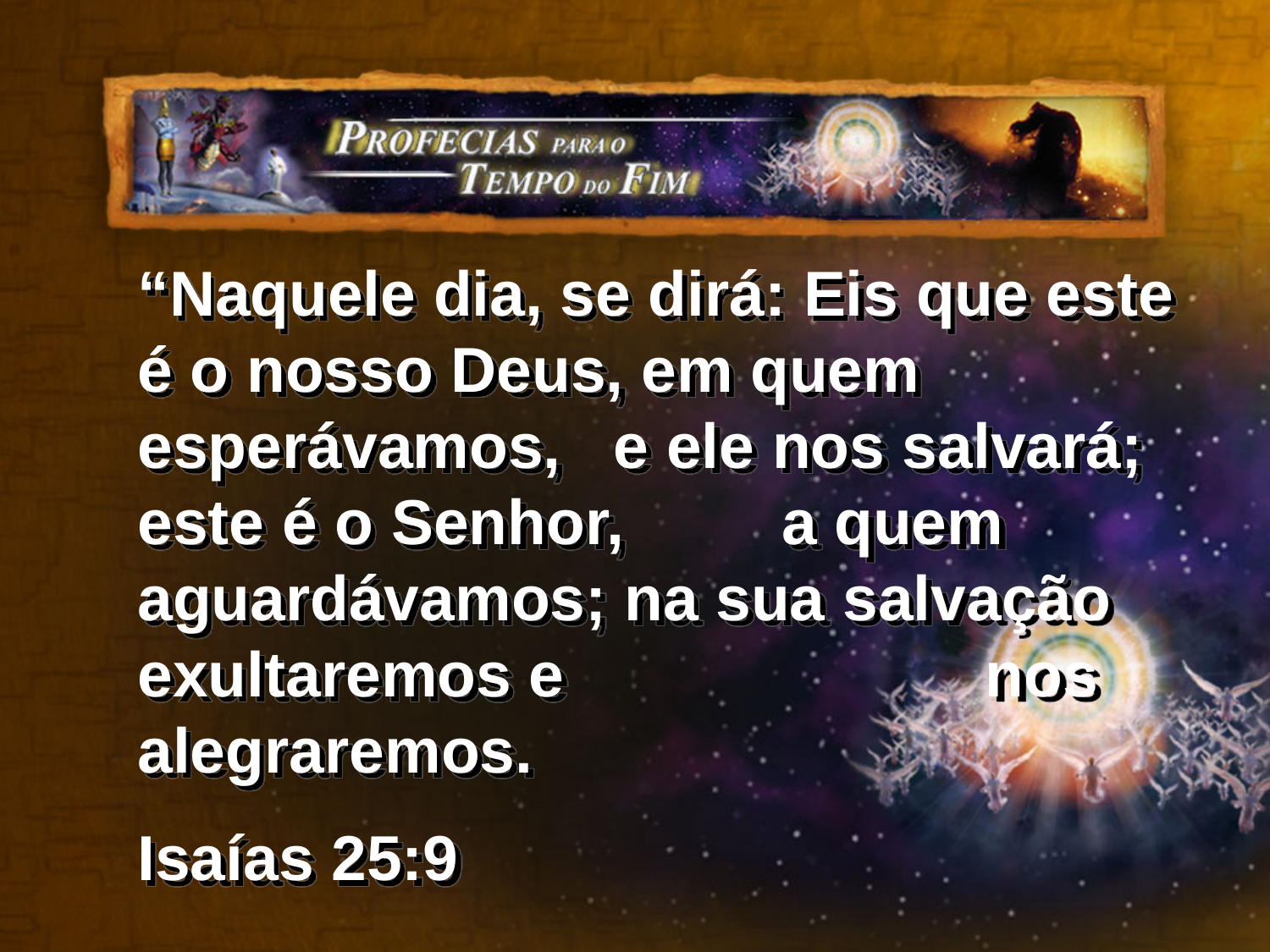

“Naquele dia, se dirá: Eis que este é o nosso Deus, em quem esperávamos,   e ele nos salvará; este é o Senhor,         a quem aguardávamos; na sua salvação exultaremos e                        nos alegraremos.
Isaías 25:9